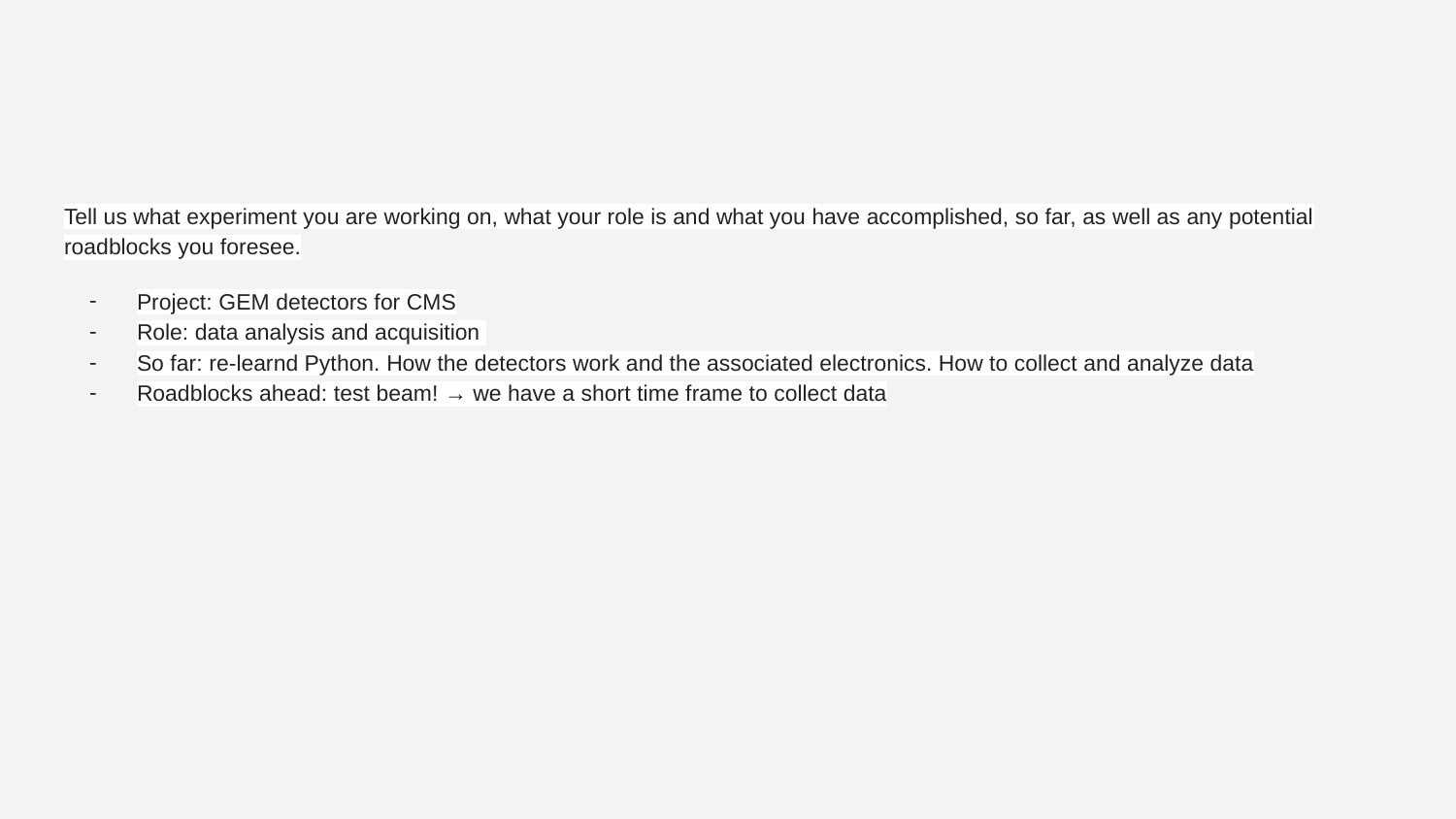

#
Tell us what experiment you are working on, what your role is and what you have accomplished, so far, as well as any potential roadblocks you foresee.
Project: GEM detectors for CMS
Role: data analysis and acquisition
So far: re-learnd Python. How the detectors work and the associated electronics. How to collect and analyze data
Roadblocks ahead: test beam! → we have a short time frame to collect data